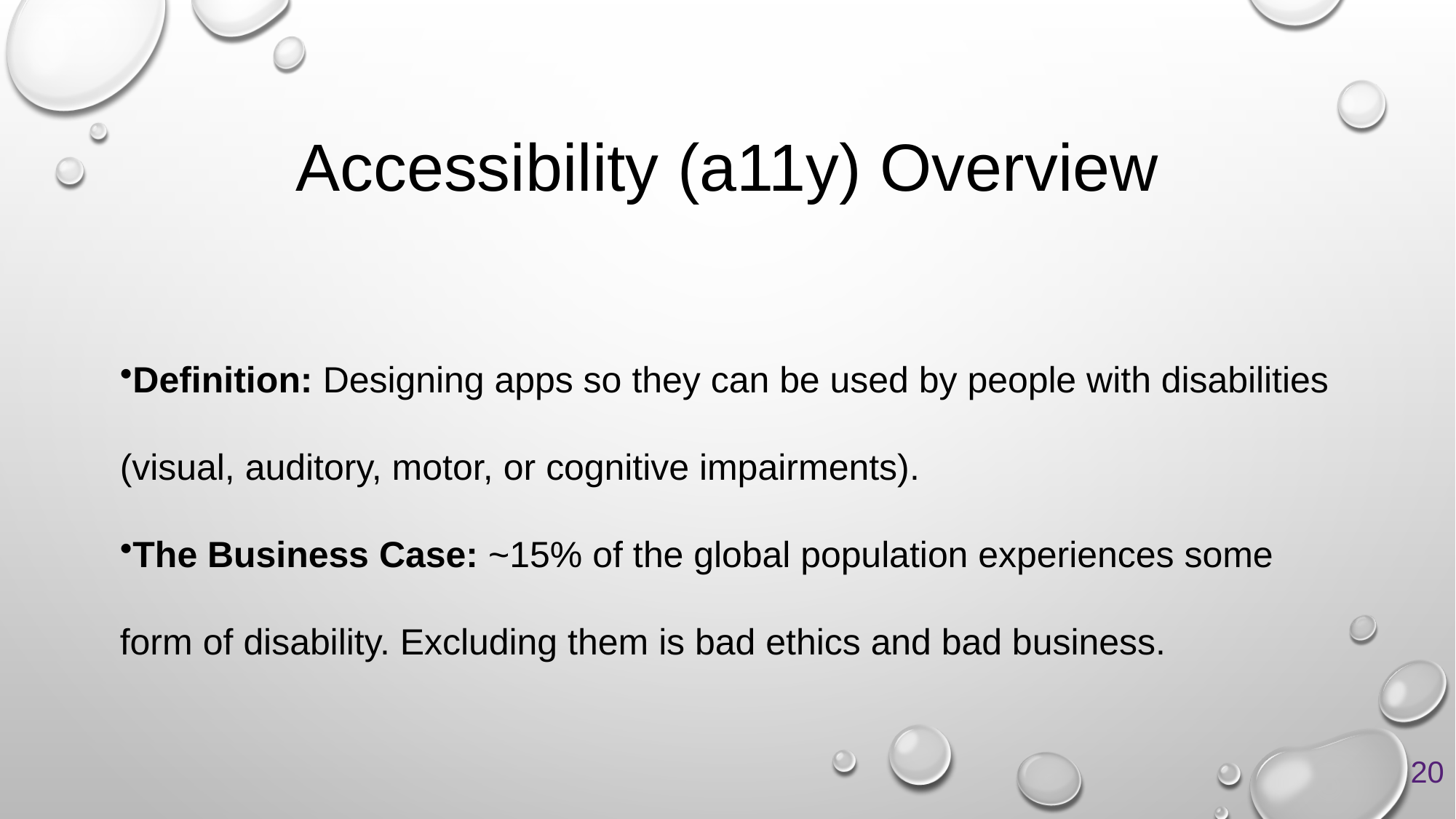

# Accessibility (a11y) Overview
Definition: Designing apps so they can be used by people with disabilities (visual, auditory, motor, or cognitive impairments).
The Business Case: ~15% of the global population experiences some form of disability. Excluding them is bad ethics and bad business.
20